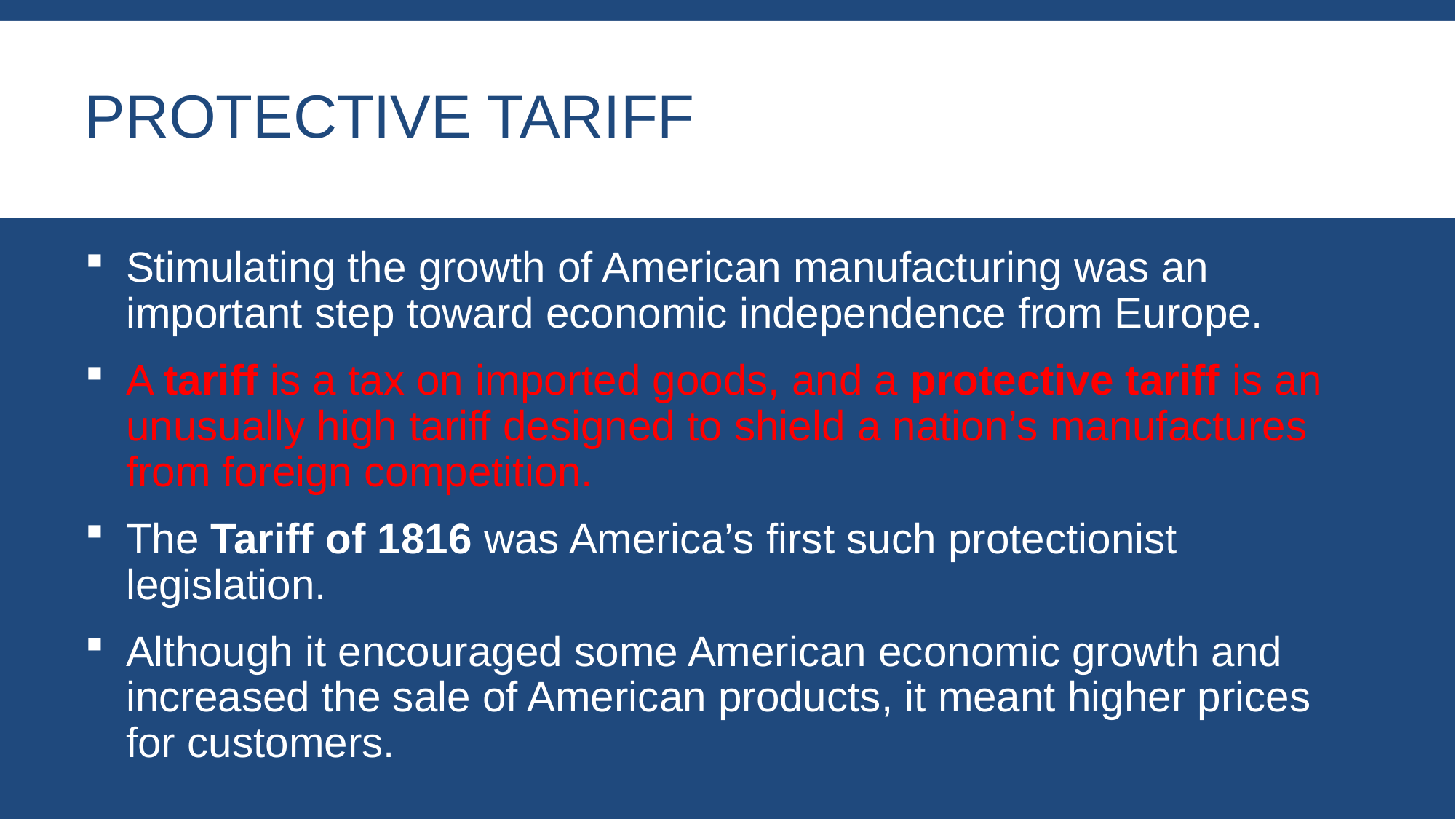

# Protective Tariff
Stimulating the growth of American manufacturing was an important step toward economic independence from Europe.
A tariff is a tax on imported goods, and a protective tariff is an unusually high tariff designed to shield a nation’s manufactures from foreign competition.
The Tariff of 1816 was America’s first such protectionist legislation.
Although it encouraged some American economic growth and increased the sale of American products, it meant higher prices for customers.